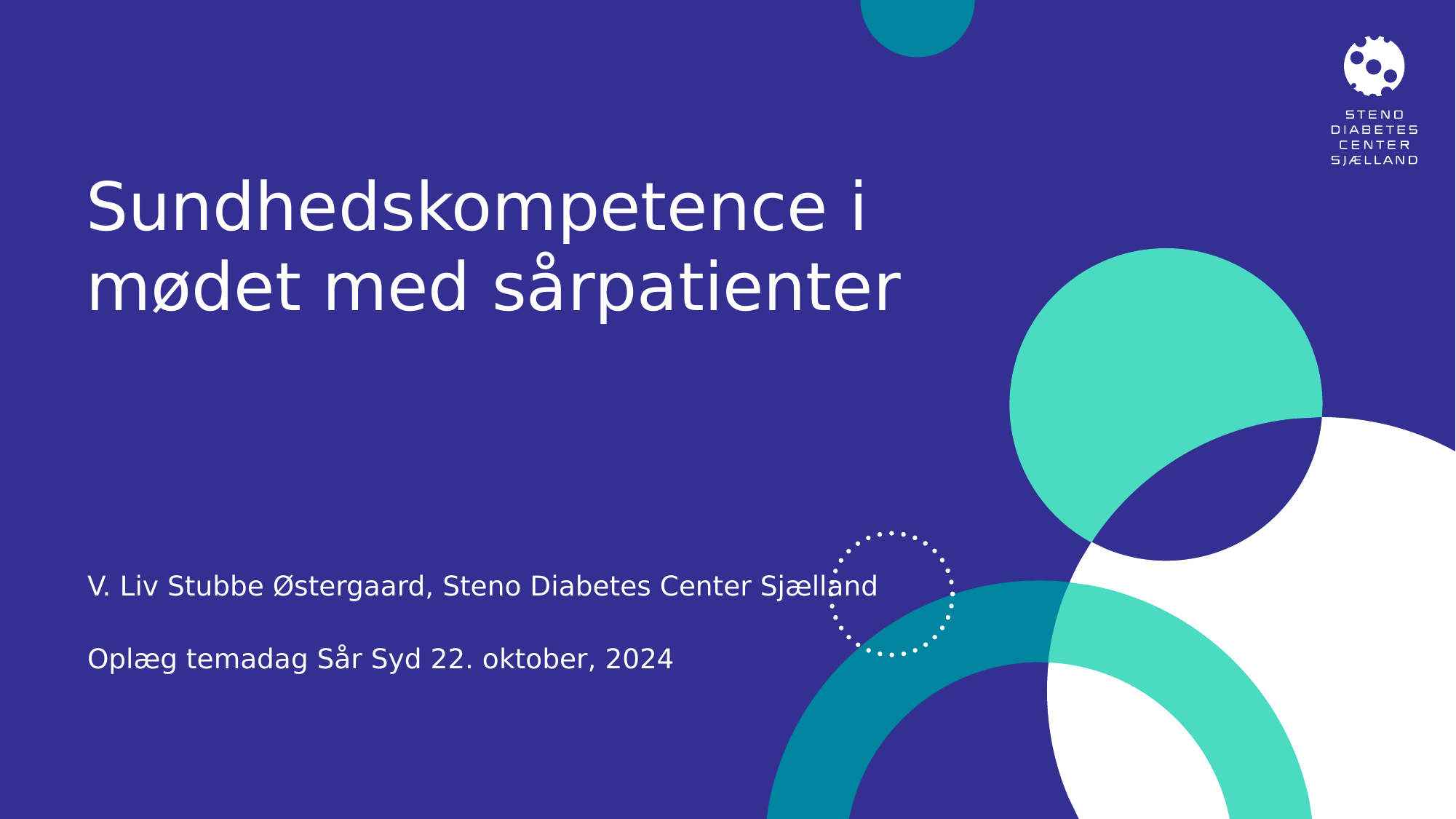

# Sundhedskompetence i mødet med sårpatienter
Britt Skytte Nielsen

V. Liv Stubbe Østergaard, Steno Diabetes Center Sjælland

Oplæg temadag Sår Syd 22. oktober, 2024